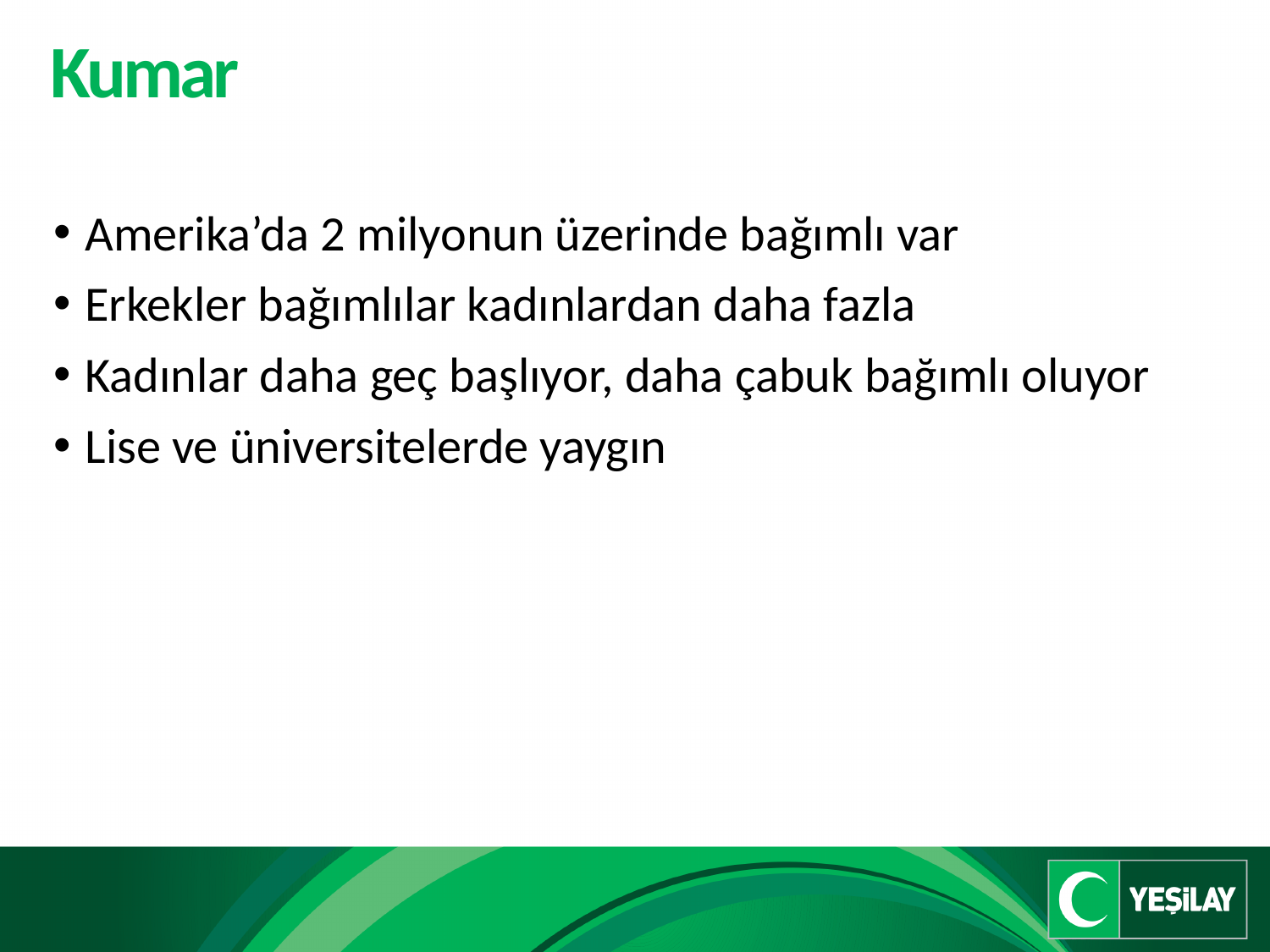

# Kumar
Amerika’da 2 milyonun üzerinde bağımlı var
Erkekler bağımlılar kadınlardan daha fazla
Kadınlar daha geç başlıyor, daha çabuk bağımlı oluyor
Lise ve üniversitelerde yaygın